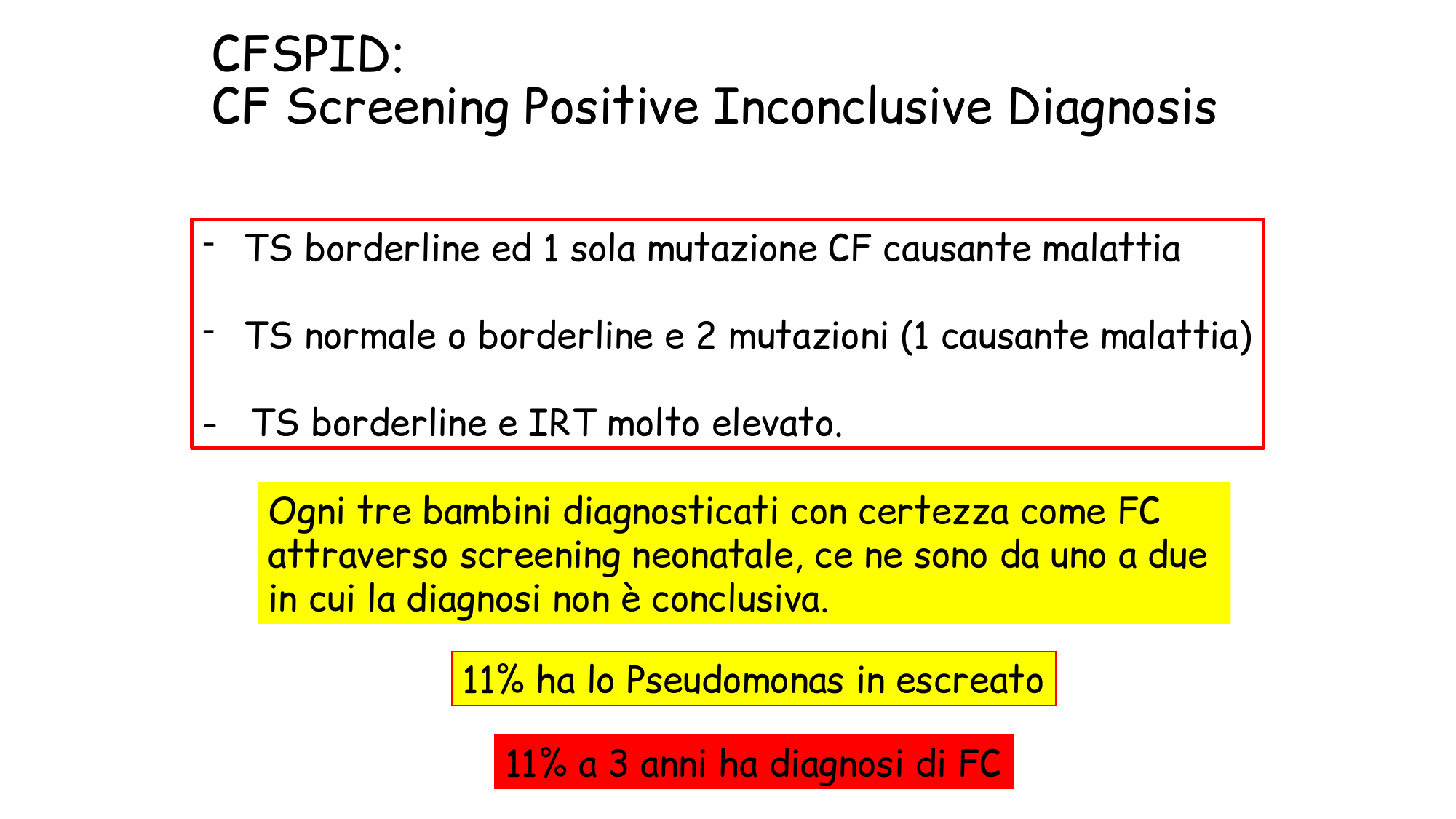

CFSPID:
CF Screening Positive Inconclusive Diagnosis
TS borderline ed 1 sola mutazione CF causante malattia

TS normale o borderline e 2 mutazioni (1 causante malattia)

-   TS borderline e IRT molto elevato.
Ogni tre bambini diagnosticati con certezza come FC
attraverso screening neonatale, ce ne sono da uno a due
in cui la diagnosi non è conclusiva.
11% ha lo Pseudomonas in escreato
11% a 3 anni ha diagnosi di FC